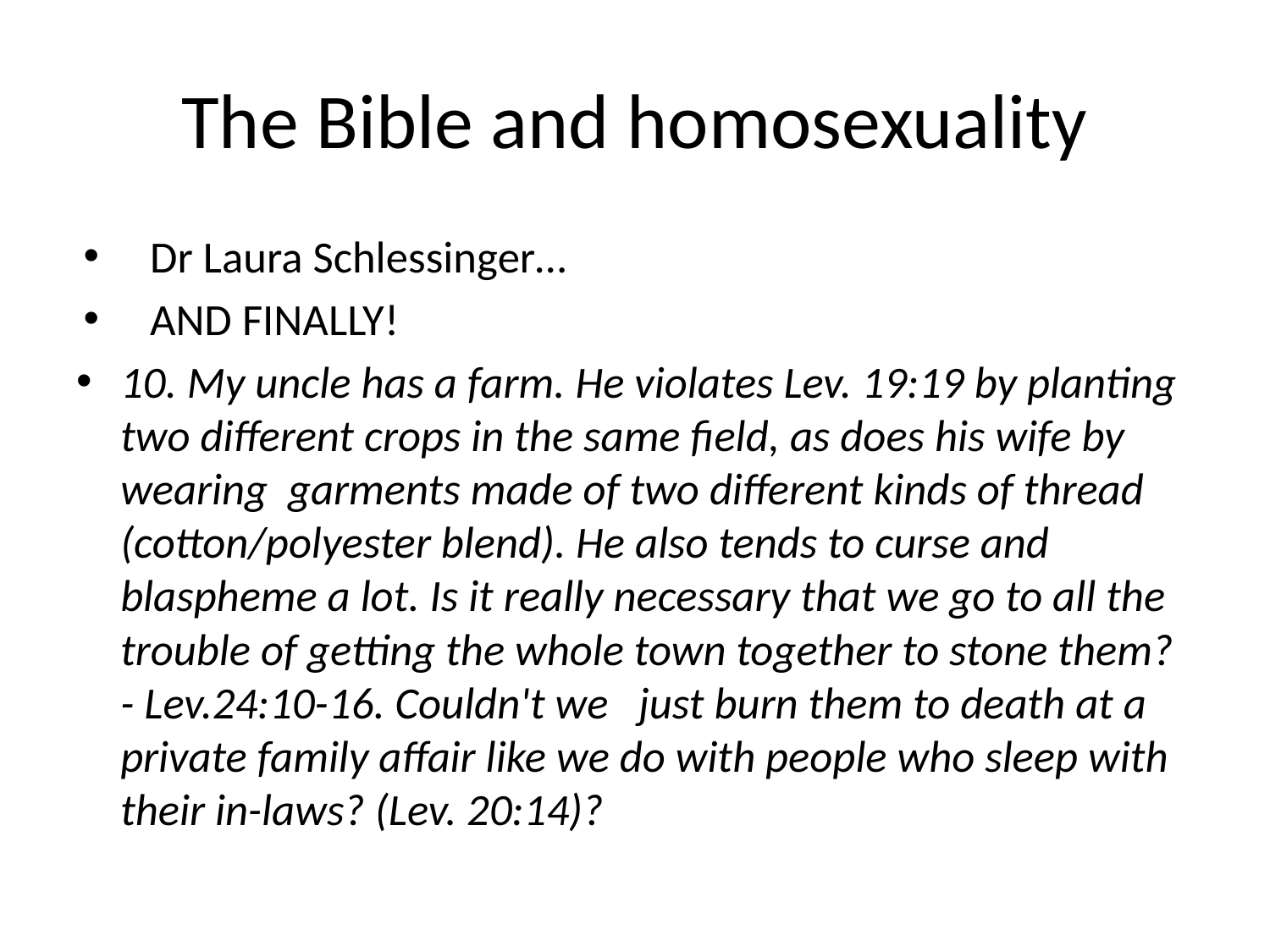

# The Bible and homosexuality
Dr Laura Schlessinger…
AND FINALLY!
10. My uncle has a farm. He violates Lev. 19:19 by planting two different crops in the same field, as does his wife by wearing  garments made of two different kinds of thread (cotton/polyester blend). He also tends to curse and blaspheme a lot. Is it really necessary that we go to all the trouble of getting the whole town together to stone them? - Lev.24:10-16. Couldn't we   just burn them to death at a private family affair like we do with people who sleep with their in-laws? (Lev. 20:14)?